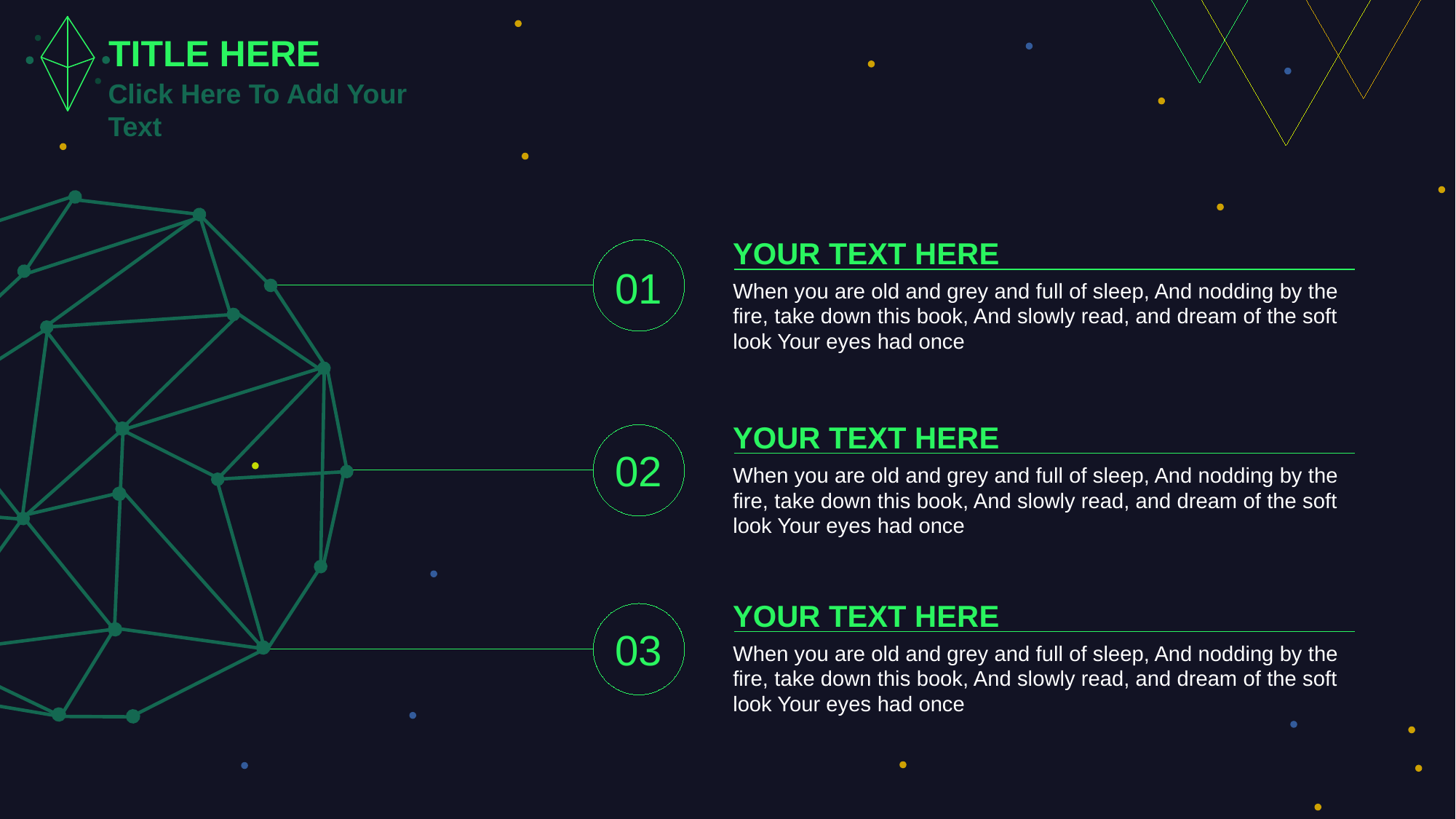

TITLE HERE
Click Here To Add Your Text

YOUR TEXT HERE

01
When you are old and grey and full of sleep, And nodding by the fire, take down this book, And slowly read, and dream of the soft look Your eyes had once
YOUR TEXT HERE

02
When you are old and grey and full of sleep, And nodding by the fire, take down this book, And slowly read, and dream of the soft look Your eyes had once

YOUR TEXT HERE

03
When you are old and grey and full of sleep, And nodding by the fire, take down this book, And slowly read, and dream of the soft look Your eyes had once